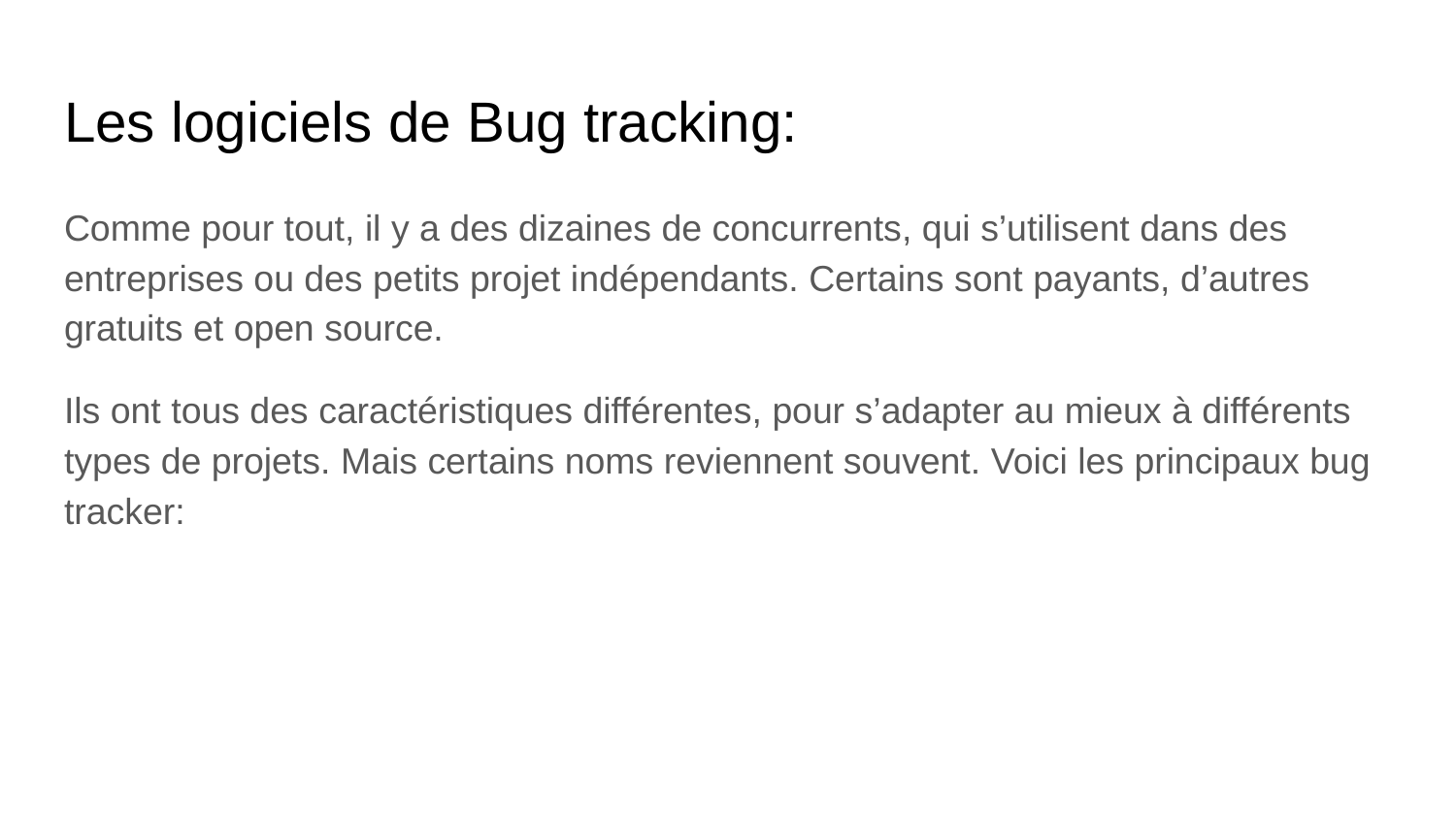

# Les logiciels de Bug tracking:
Comme pour tout, il y a des dizaines de concurrents, qui s’utilisent dans des entreprises ou des petits projet indépendants. Certains sont payants, d’autres gratuits et open source.
Ils ont tous des caractéristiques différentes, pour s’adapter au mieux à différents types de projets. Mais certains noms reviennent souvent. Voici les principaux bug tracker: